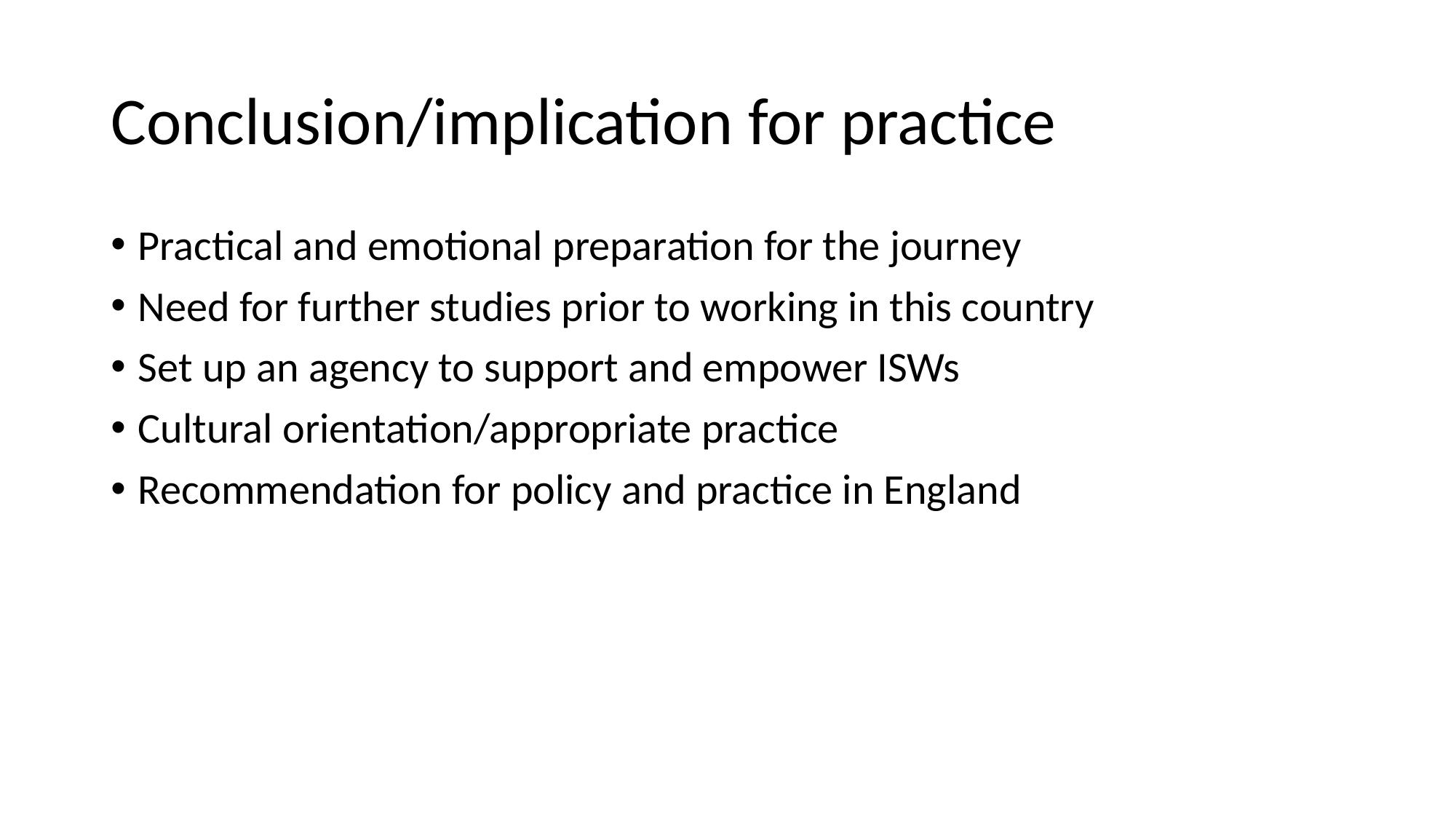

# Conclusion/implication for practice
Practical and emotional preparation for the journey
Need for further studies prior to working in this country
Set up an agency to support and empower ISWs
Cultural orientation/appropriate practice
Recommendation for policy and practice in England